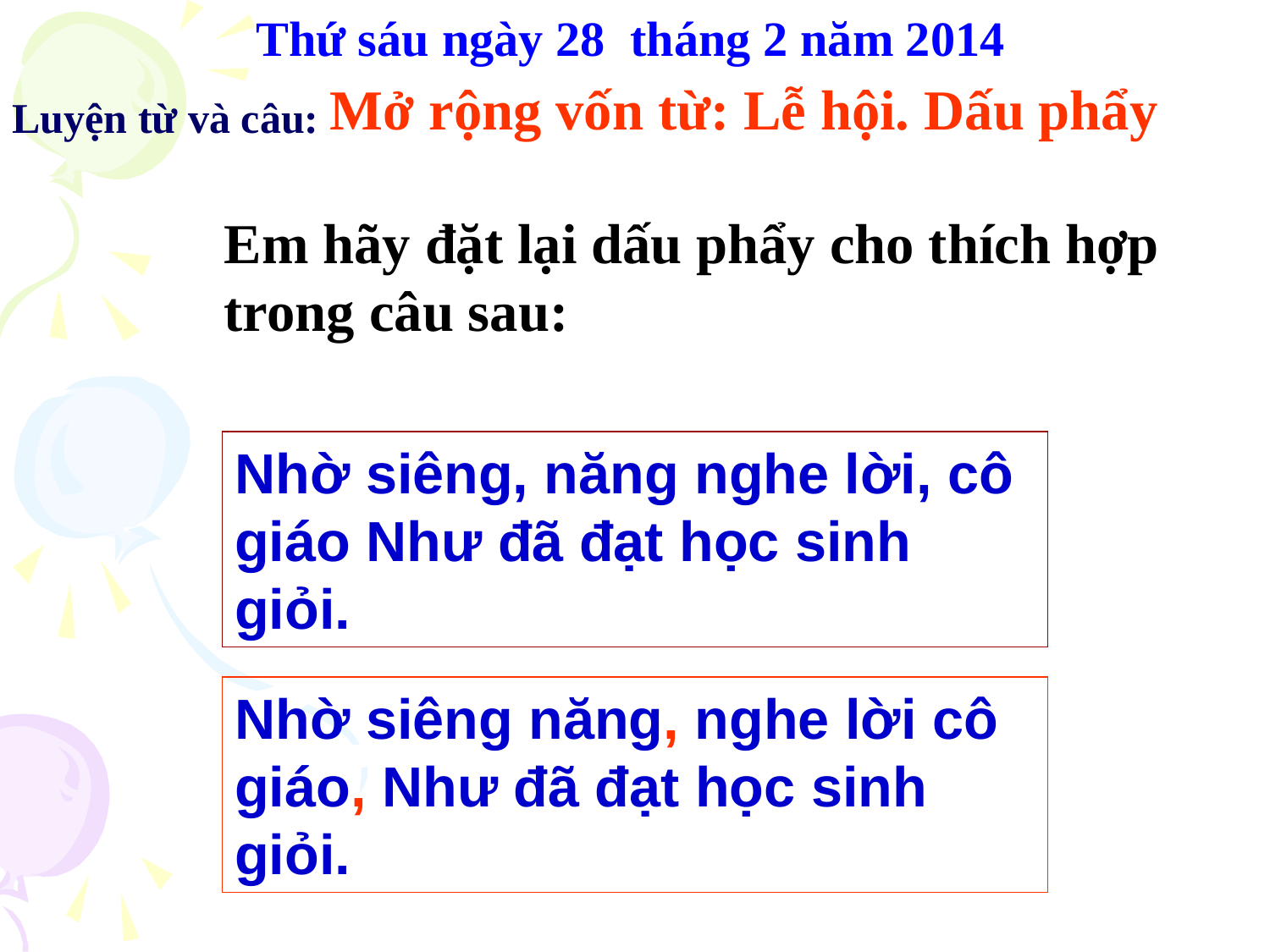

Thứ sáu ngày 28  tháng 2 năm 2014
Mở rộng vốn từ: Lễ hội. Dấu phẩy
Luyện từ và câu:
Em hãy đặt lại dấu phẩy cho thích hợp trong câu sau:
Nhờ siêng, năng nghe lời, cô giáo Như đã đạt học sinh giỏi.
Nhờ siêng năng, nghe lời cô giáo, Như đã đạt học sinh giỏi.